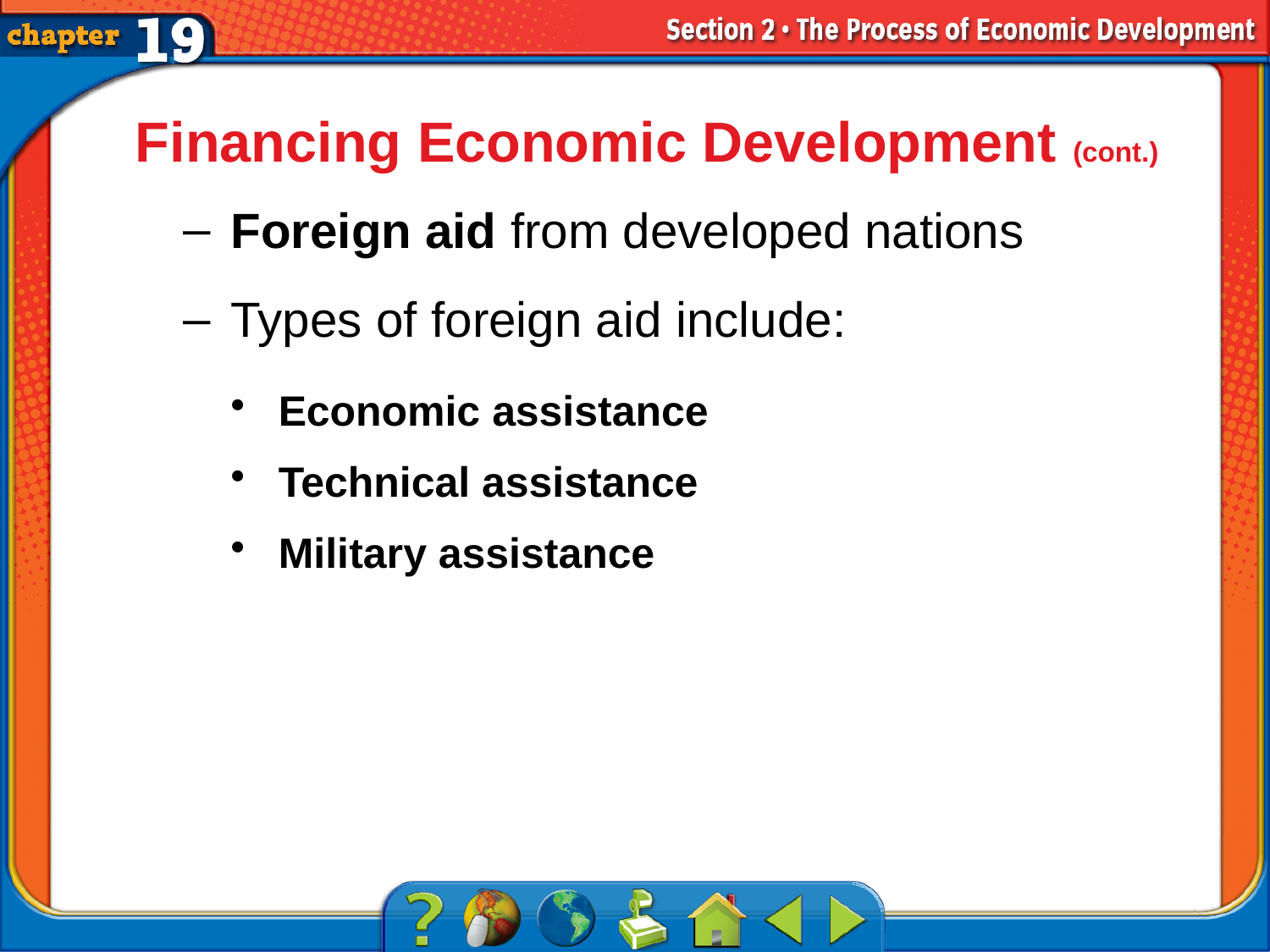

Financing Economic Development (cont.)
Foreign aid from developed nations
Types of foreign aid include:
Economic assistance
Technical assistance
Military assistance
# Section 2